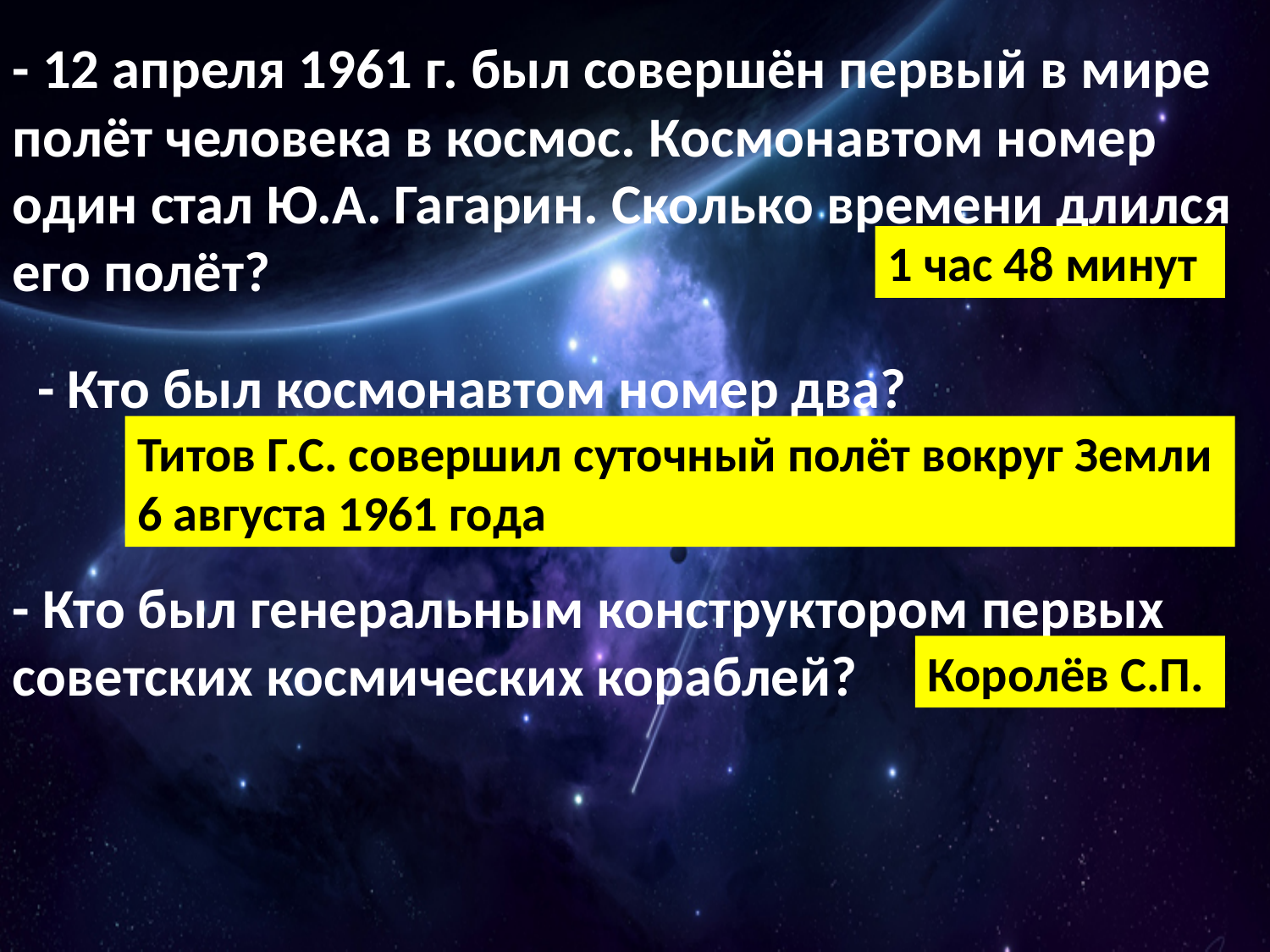

- 12 апреля 1961 г. был совершён первый в мире полёт человека в космос. Космонавтом номер один стал Ю.А. Гагарин. Сколько времени длился его полёт?
1 час 48 минут
- Кто был космонавтом номер два?
Титов Г.С. совершил суточный полёт вокруг Земли 6 августа 1961 года
- Кто был генеральным конструктором первых советских космических кораблей?
Королёв С.П.